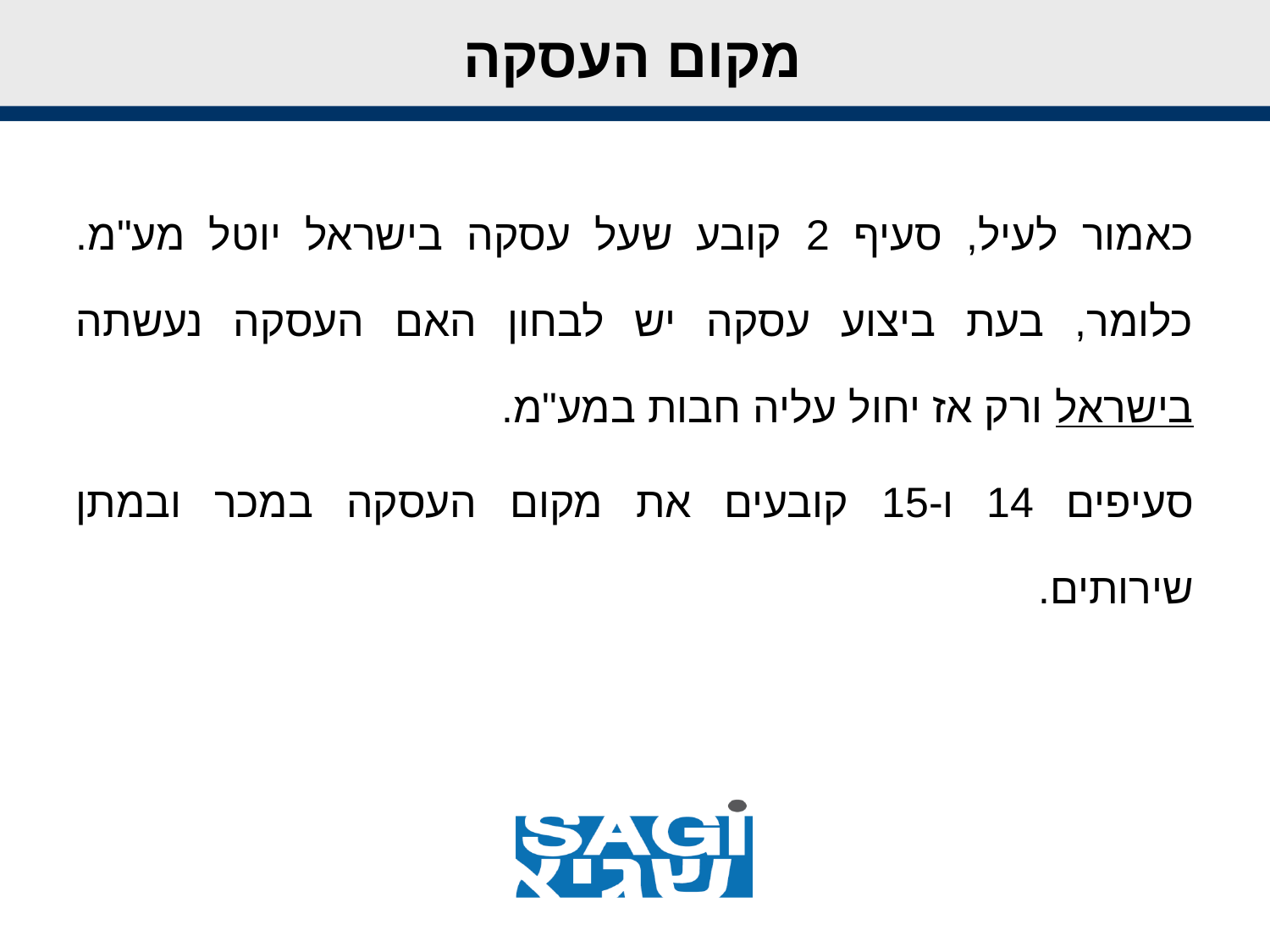

# מקום העסקה
כאמור לעיל, סעיף 2 קובע שעל עסקה בישראל יוטל מע"מ. כלומר, בעת ביצוע עסקה יש לבחון האם העסקה נעשתה בישראל ורק אז יחול עליה חבות במע"מ.
סעיפים 14 ו-15 קובעים את מקום העסקה במכר ובמתן שירותים.